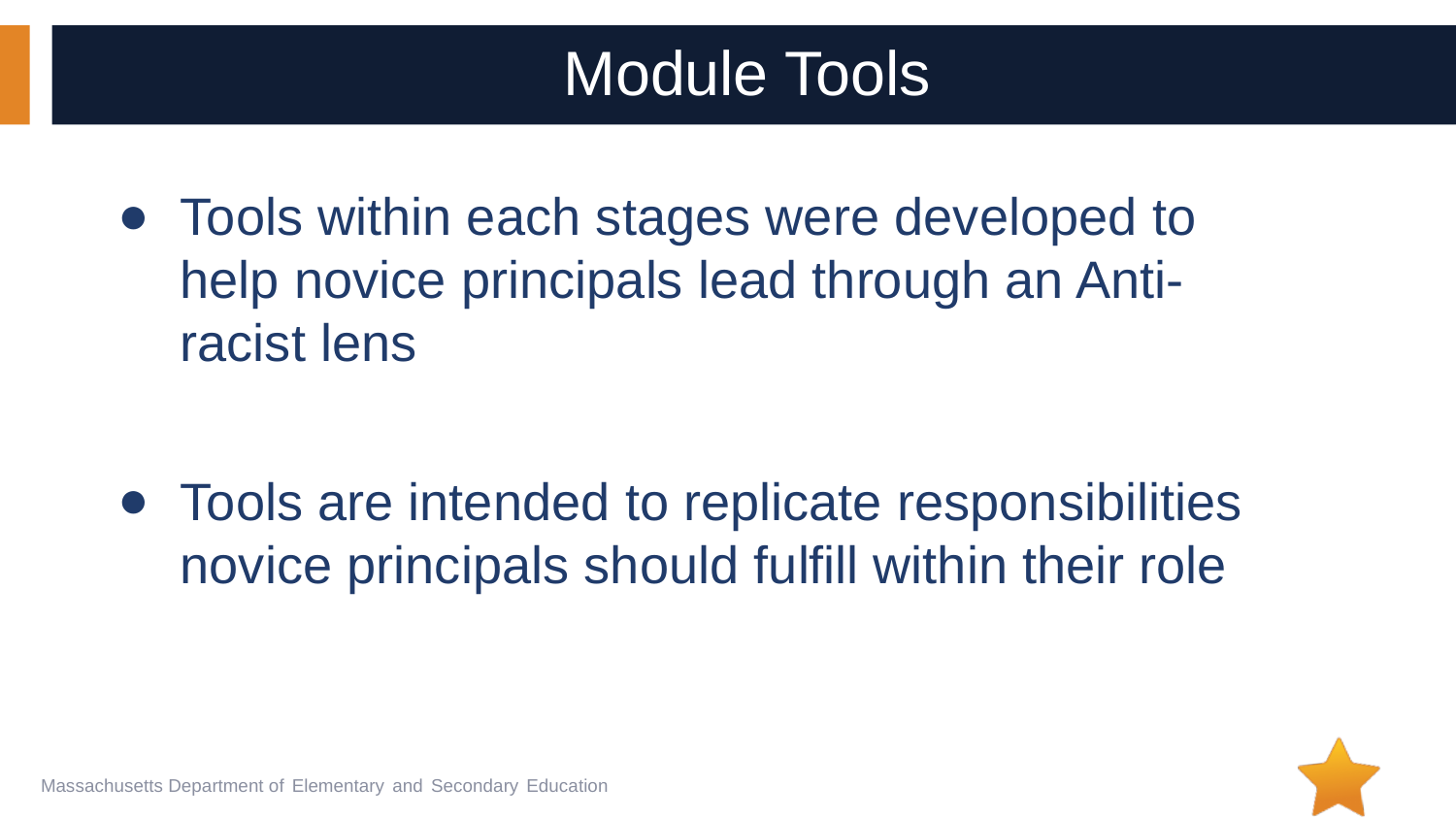

# Module Tools
Tools within each stages were developed to help novice principals lead through an Anti-racist lens

Tools are intended to replicate responsibilities novice principals should fulfill within their role